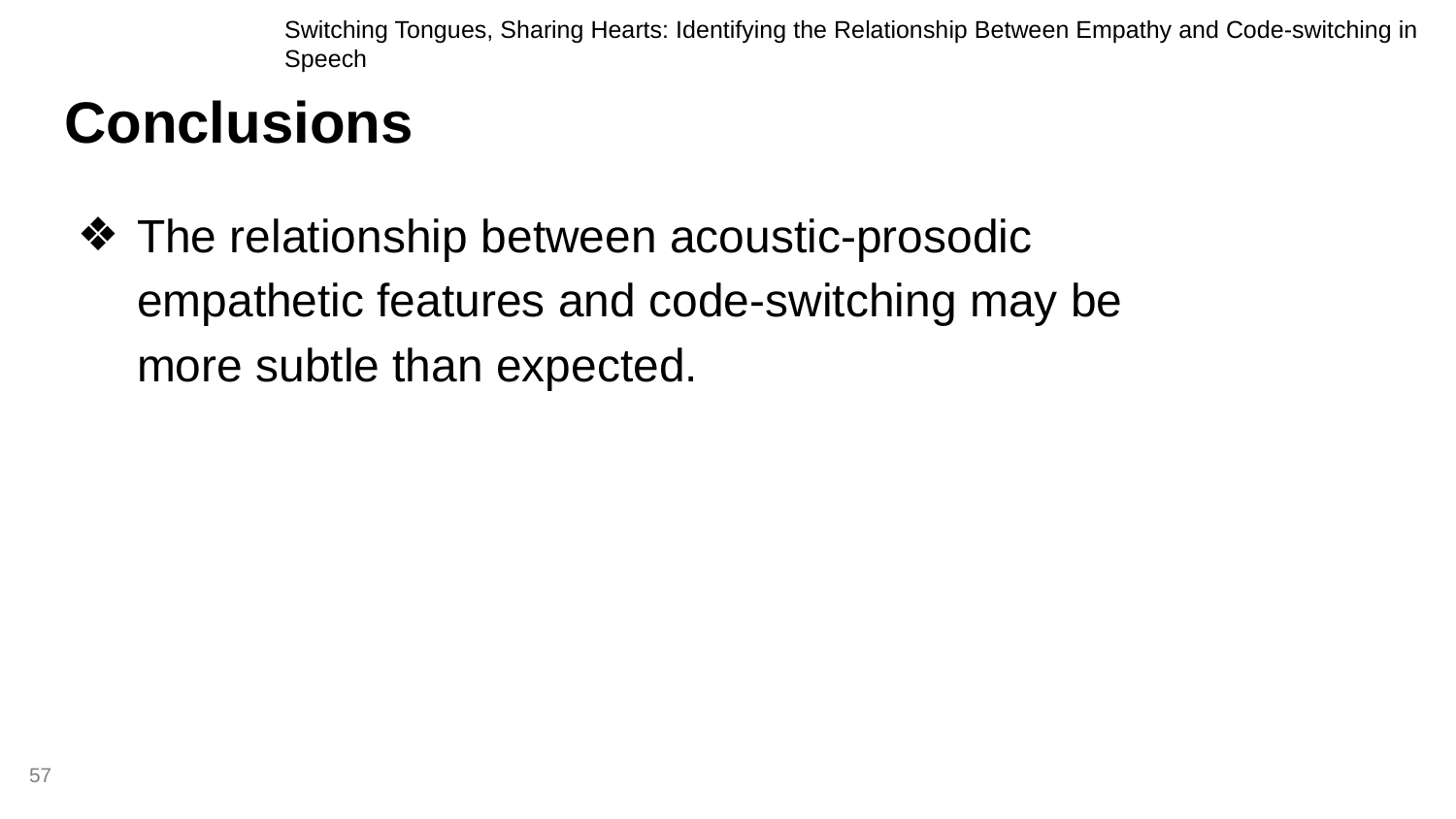

Switching Tongues, Sharing Hearts: Identifying the Relationship Between Empathy and Code-switching in Speech

# Conclusions
The relationship between acoustic-prosodic empathetic features and code-switching may be more subtle than expected.
57